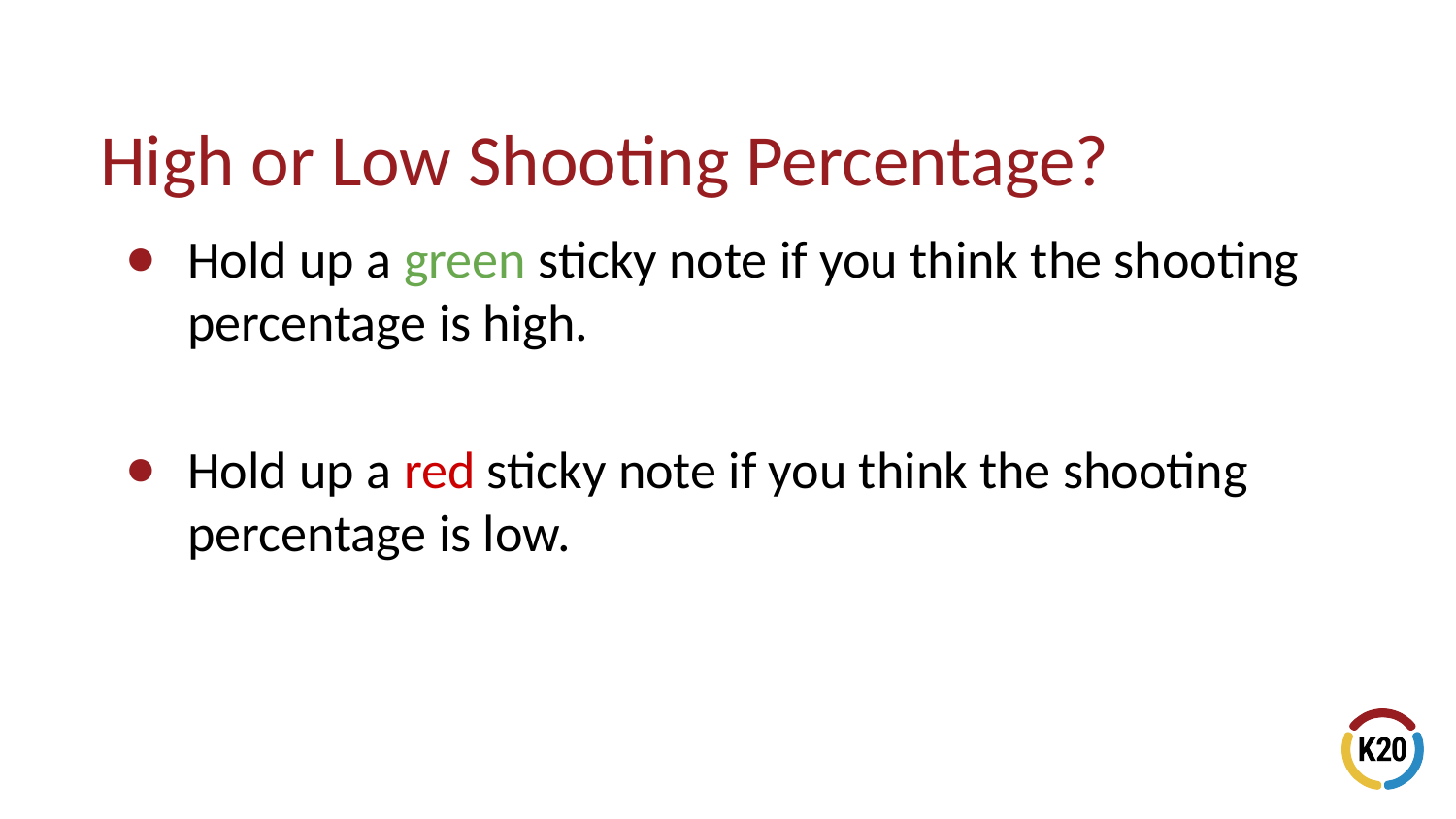

# High or Low Shooting Percentage?
Hold up a green sticky note if you think the shooting percentage is high.

Hold up a red sticky note if you think the shooting percentage is low.